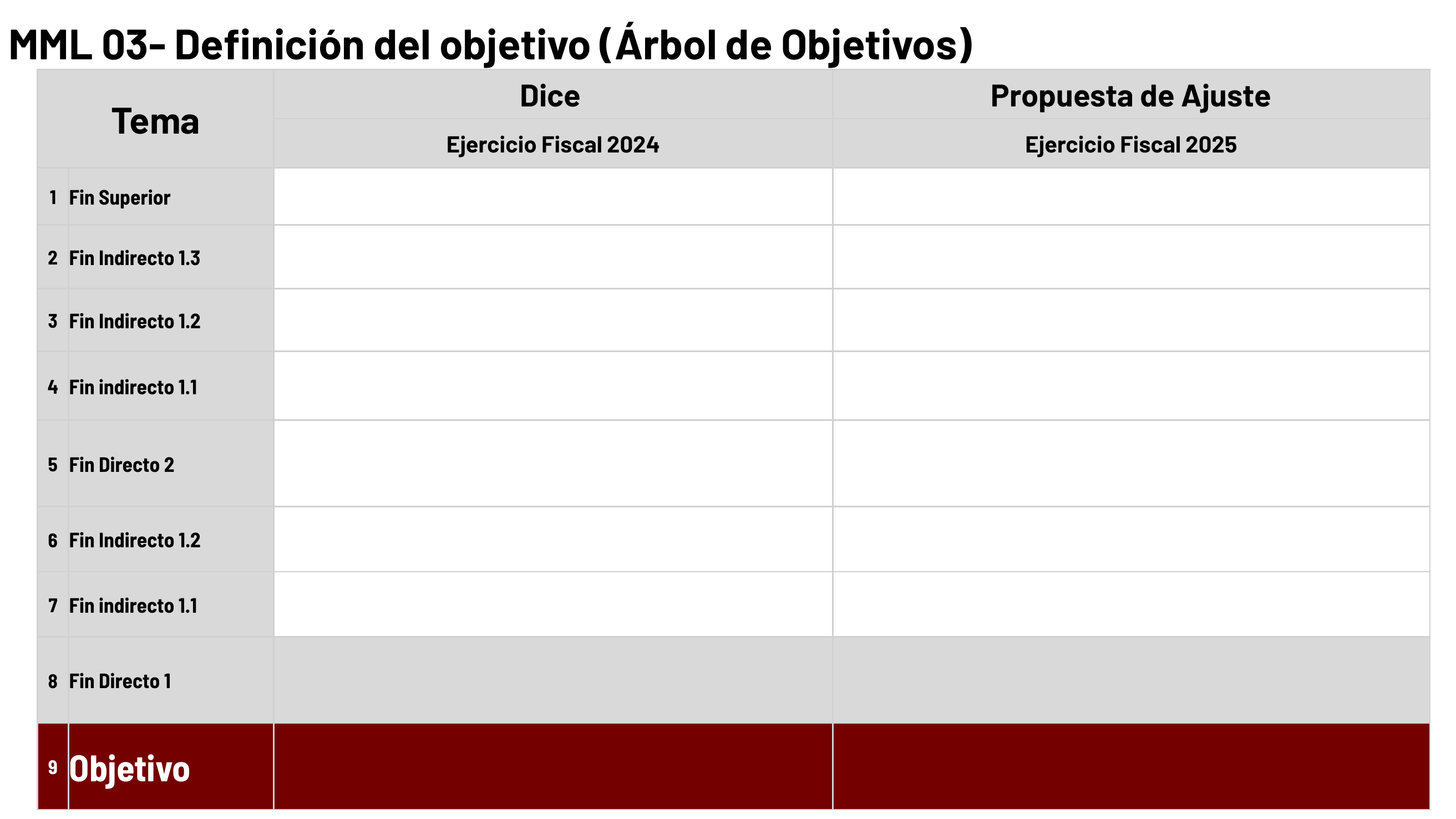

# MML 03- Definición del objetivo (Árbol de Objetivos)
| Tema |  | Dice | Propuesta de Ajuste |
| --- | --- | --- | --- |
|  |  | Ejercicio Fiscal 2024 | Ejercicio Fiscal 2025 |
| 1 | Fin Superior |  |  |
| 2 | Fin Indirecto 1.3 |  |  |
| 3 | Fin Indirecto 1.2 |  |  |
| 4 | Fin indirecto 1.1 |  |  |
| 5 | Fin Directo 2 |  |  |
| 6 | Fin Indirecto 1.2 |  |  |
| 7 | Fin indirecto 1.1 |  |  |
| 8 | Fin Directo 1 |  |  |
| 9 | Objetivo |  |  |